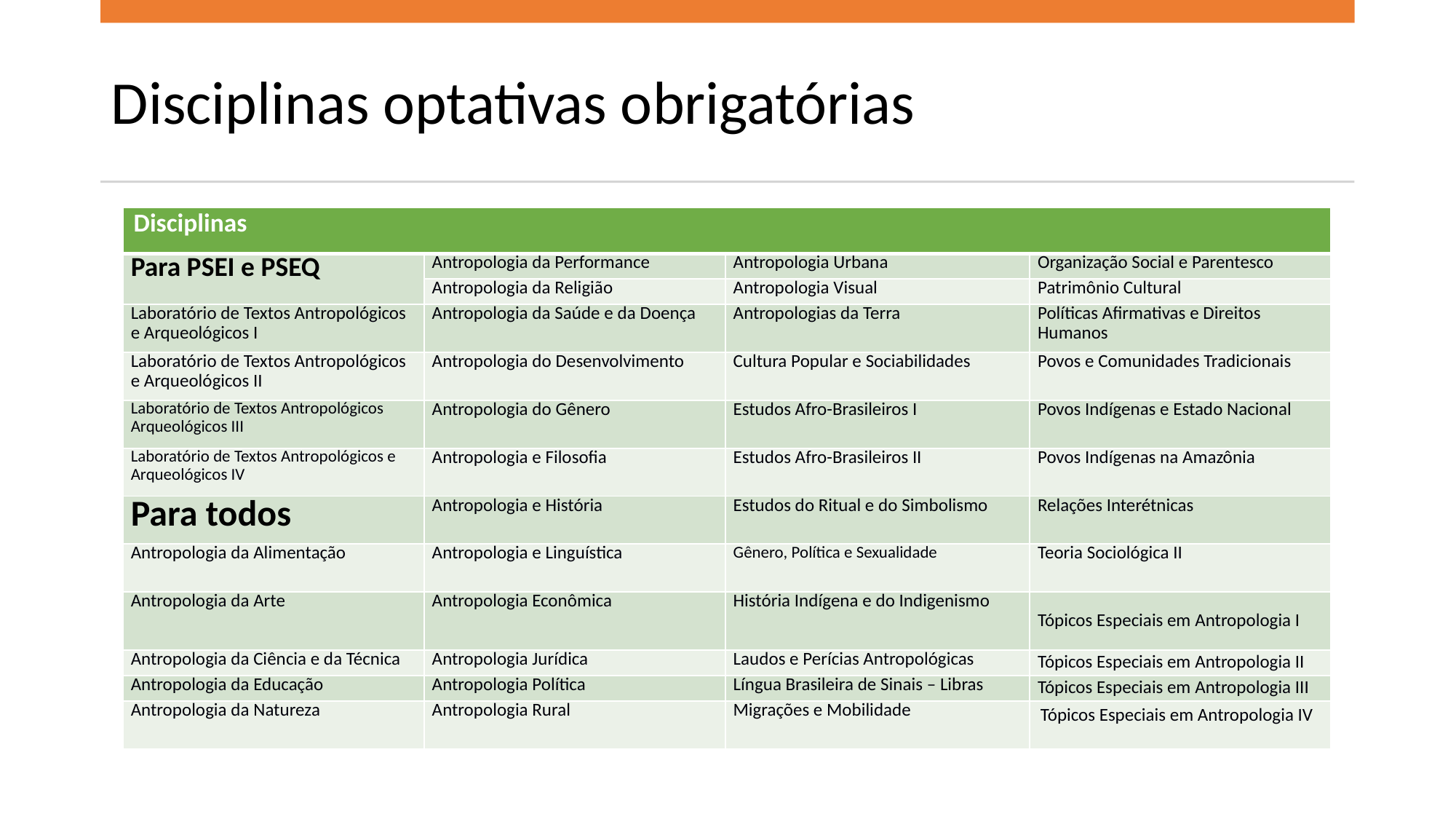

# Disciplinas optativas obrigatórias

| Disciplinas |  |  |  |
| --- | --- | --- | --- |
| Para PSEI e PSEQ | Antropologia da Performance | Antropologia Urbana | Organização Social e Parentesco |
|  | Antropologia da Religião | Antropologia Visual | Patrimônio Cultural |
| Laboratório de Textos Antropológicos e Arqueológicos I | Antropologia da Saúde e da Doença | Antropologias da Terra | Políticas Afirmativas e Direitos Humanos |
| Laboratório de Textos Antropológicos e Arqueológicos II | Antropologia do Desenvolvimento | Cultura Popular e Sociabilidades | Povos e Comunidades Tradicionais |
| Laboratório de Textos Antropológicos Arqueológicos III | Antropologia do Gênero | Estudos Afro-Brasileiros I | Povos Indígenas e Estado Nacional |
| Laboratório de Textos Antropológicos e Arqueológicos IV | Antropologia e Filosofia | Estudos Afro-Brasileiros II | Povos Indígenas na Amazônia |
| Para todos | Antropologia e História | Estudos do Ritual e do Simbolismo | Relações Interétnicas |
| Antropologia da Alimentação | Antropologia e Linguística | Gênero, Política e Sexualidade | Teoria Sociológica II |
| Antropologia da Arte | Antropologia Econômica | História Indígena e do Indigenismo | Tópicos Especiais em Antropologia I |
| Antropologia da Ciência e da Técnica | Antropologia Jurídica | Laudos e Perícias Antropológicas | Tópicos Especiais em Antropologia II |
| Antropologia da Educação | Antropologia Política | Língua Brasileira de Sinais – Libras | Tópicos Especiais em Antropologia III |
| Antropologia da Natureza | Antropologia Rural | Migrações e Mobilidade | Tópicos Especiais em Antropologia IV |